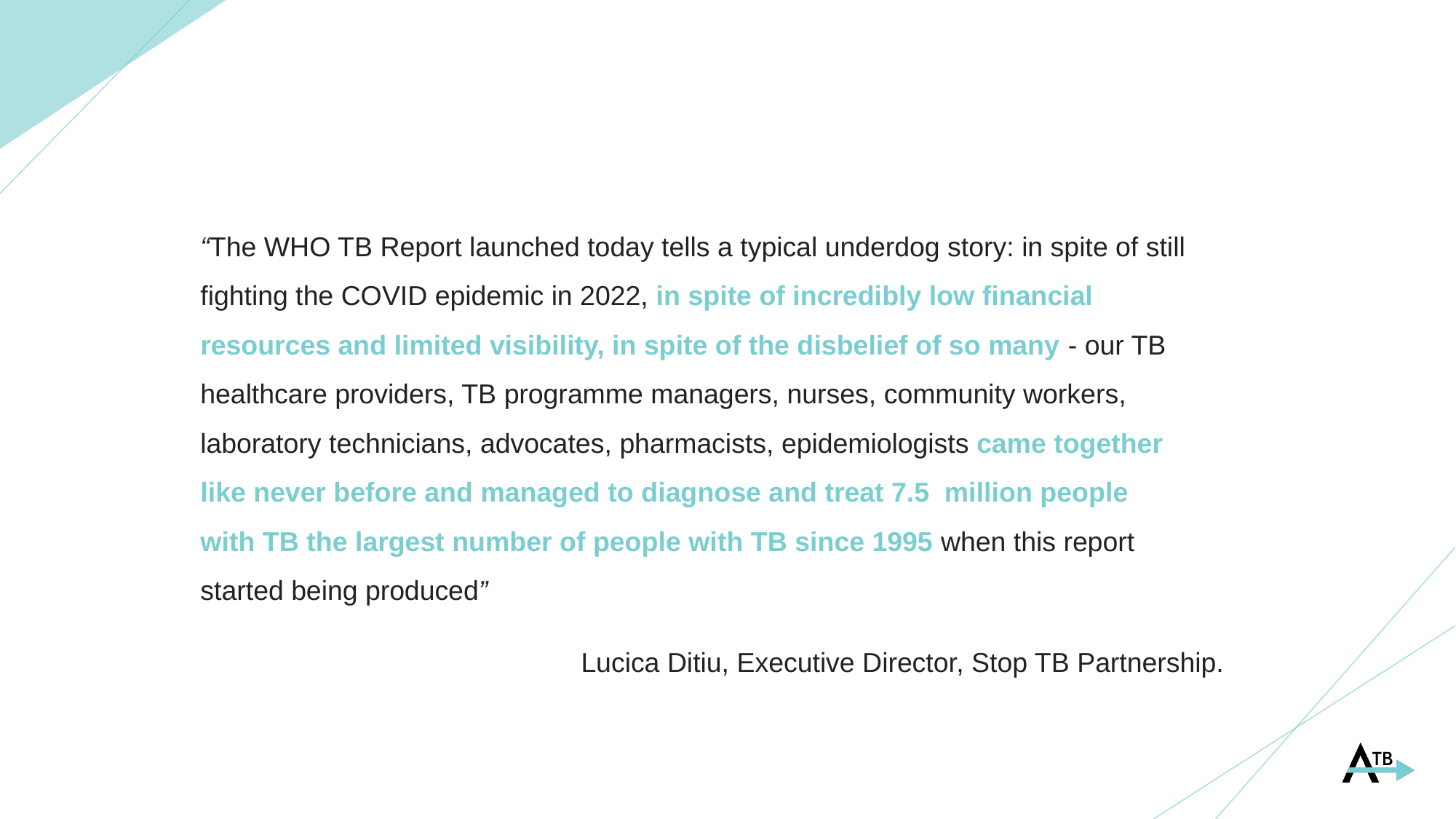

“The WHO TB Report launched today tells a typical underdog story: in spite of still fighting the COVID epidemic in 2022, in spite of incredibly low financial resources and limited visibility, in spite of the disbelief of so many - our TB healthcare providers, TB programme managers, nurses, community workers, laboratory technicians, advocates, pharmacists, epidemiologists came together like never before and managed to diagnose and treat 7.5  million people with TB the largest number of people with TB since 1995 when this report started being produced”
Lucica Ditiu, Executive Director, Stop TB Partnership.